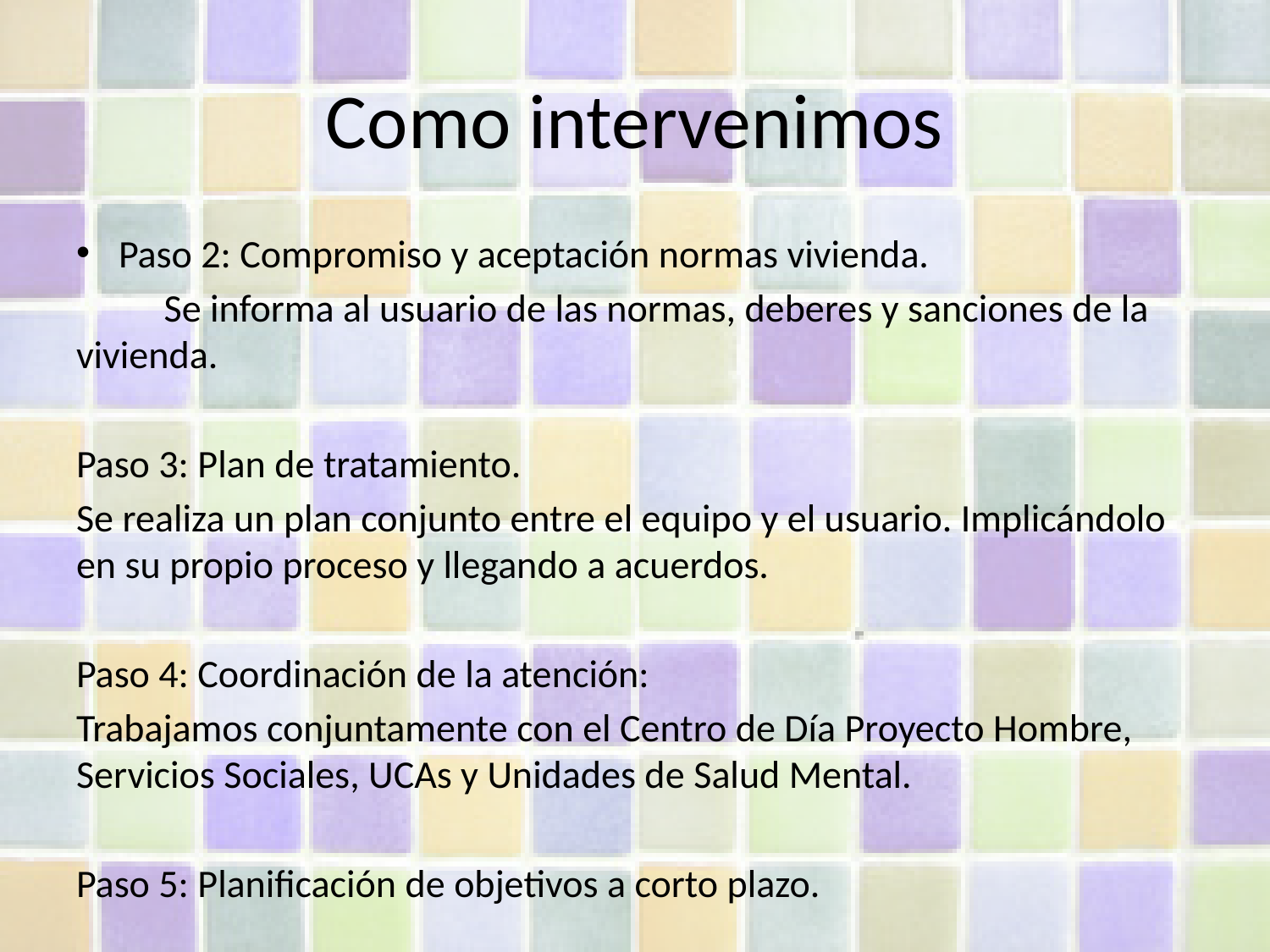

# Como intervenimos
Paso 2: Compromiso y aceptación normas vivienda.
	Se informa al usuario de las normas, deberes y sanciones de la vivienda.

Paso 3: Plan de tratamiento.
Se realiza un plan conjunto entre el equipo y el usuario. Implicándolo en su propio proceso y llegando a acuerdos.

Paso 4: Coordinación de la atención:
Trabajamos conjuntamente con el Centro de Día Proyecto Hombre, Servicios Sociales, UCAs y Unidades de Salud Mental.

Paso 5: Planificación de objetivos a corto plazo.